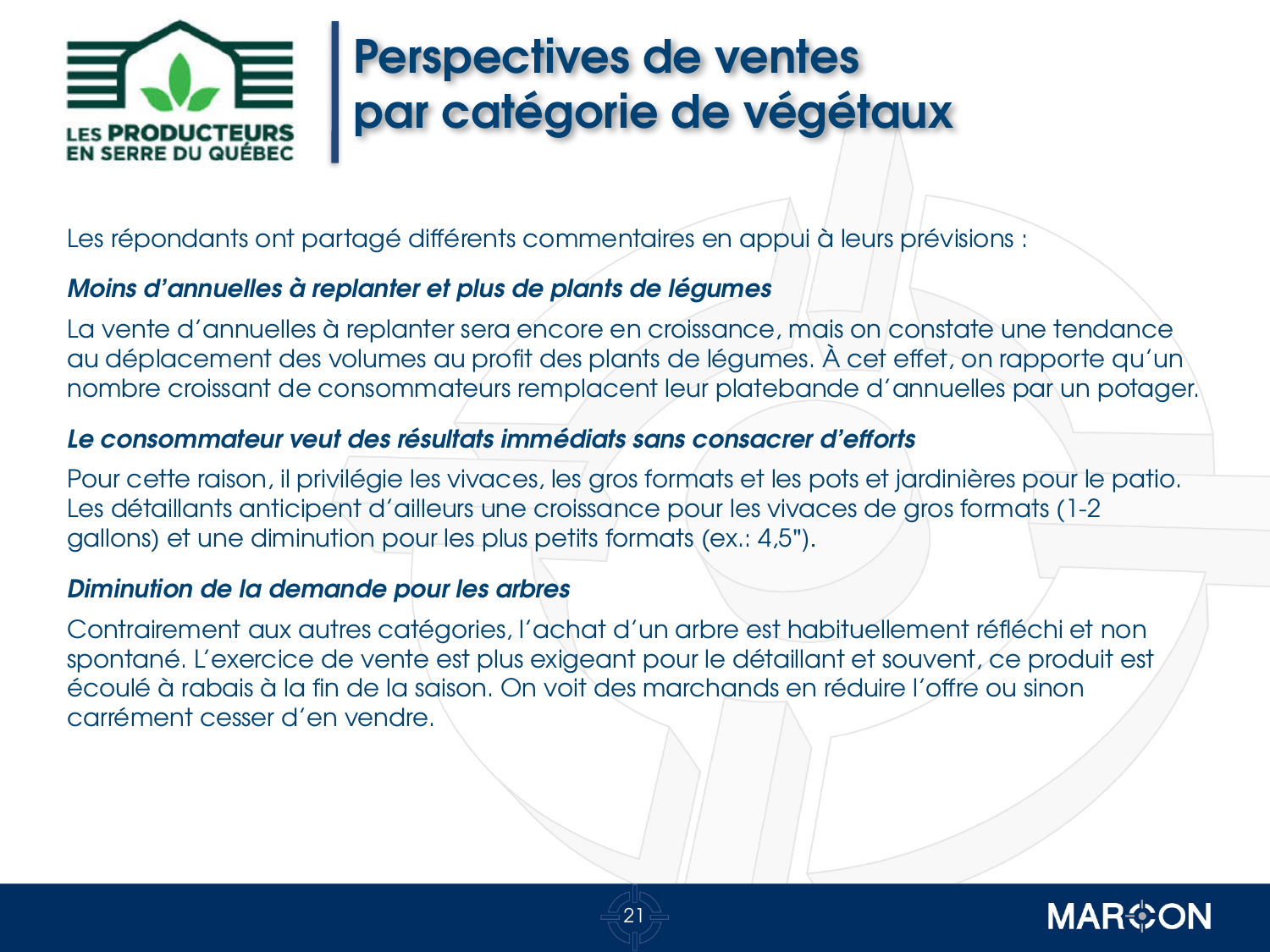

# Perspectives de ventes par catégorie de végétaux
Les répondants ont partagé différents commentaires en appui à leurs prévisions :
Moins d’annuelles à replanter et plus de plants de légumes
La vente d’annuelles à replanter sera encore en croissance, mais on constate une tendance au déplacement des volumes au profit des plants de légumes. À cet effet, on rapporte qu’un nombre croissant de consommateurs remplacent leur platebande d’annuelles par un potager.
Le consommateur veut des résultats immédiats sans consacrer d’efforts
Pour cette raison, il privilégie les vivaces, les gros formats et les pots et jardinières pour le patio. Les détaillants anticipent d’ailleurs une croissance pour les vivaces de gros formats (1-2 gallons) et une diminution pour les plus petits formats (ex.: 4,5").
Diminution de la demande pour les arbres
Contrairement aux autres catégories, l’achat d’un arbre est habituellement réfléchi et non spontané. L’exercice de vente est plus exigeant pour le détaillant et souvent, ce produit est écoulé à rabais à la fin de la saison. On voit des marchands en réduire l’offre ou sinon carrément cesser d’en vendre.

21